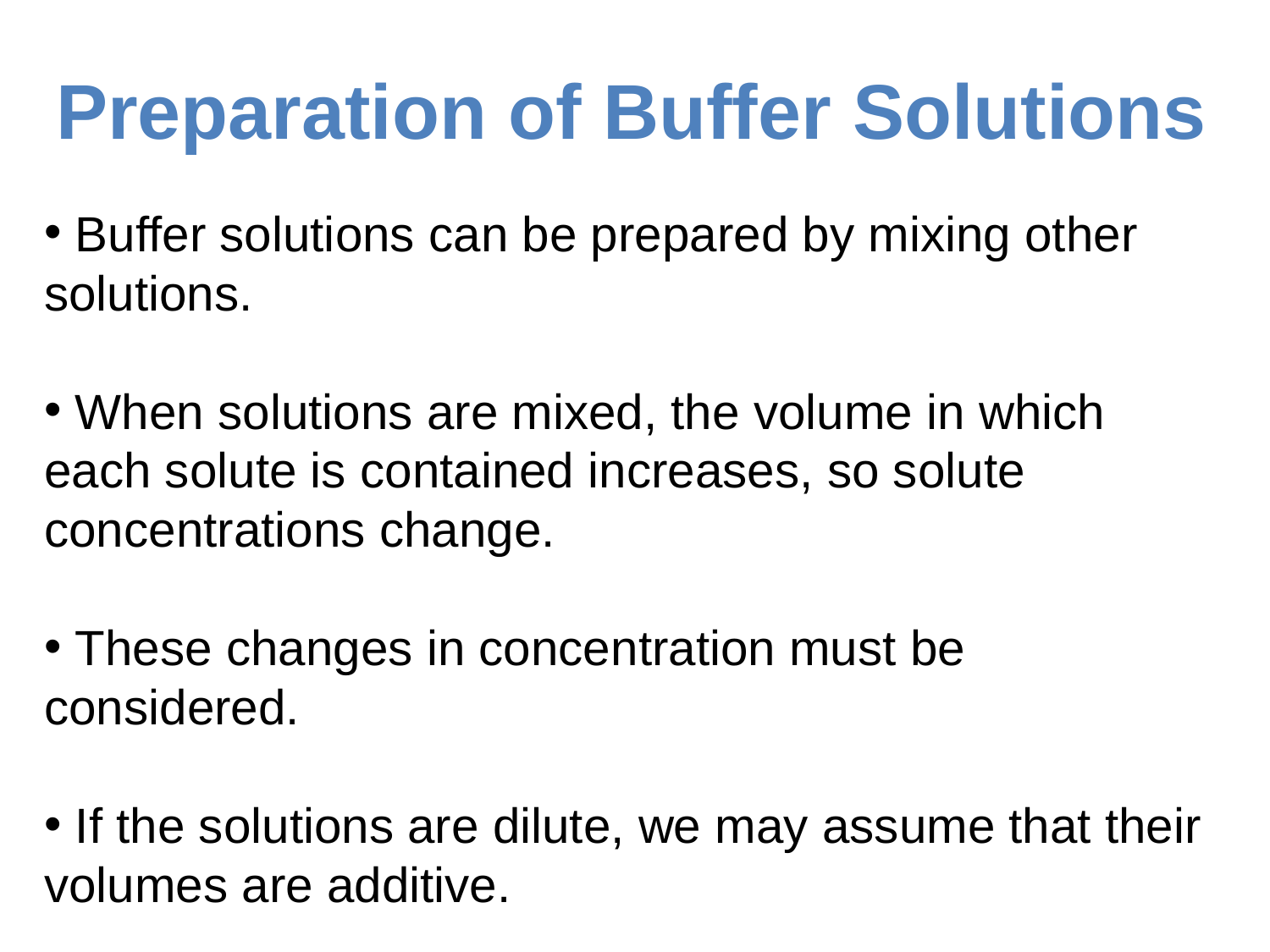

# Preparation of Buffer Solutions
 Buffer solutions can be prepared by mixing other solutions.

 When solutions are mixed, the volume in which each solute is contained increases, so solute concentrations change.

 These changes in concentration must be considered.

 If the solutions are dilute, we may assume that their volumes are additive.